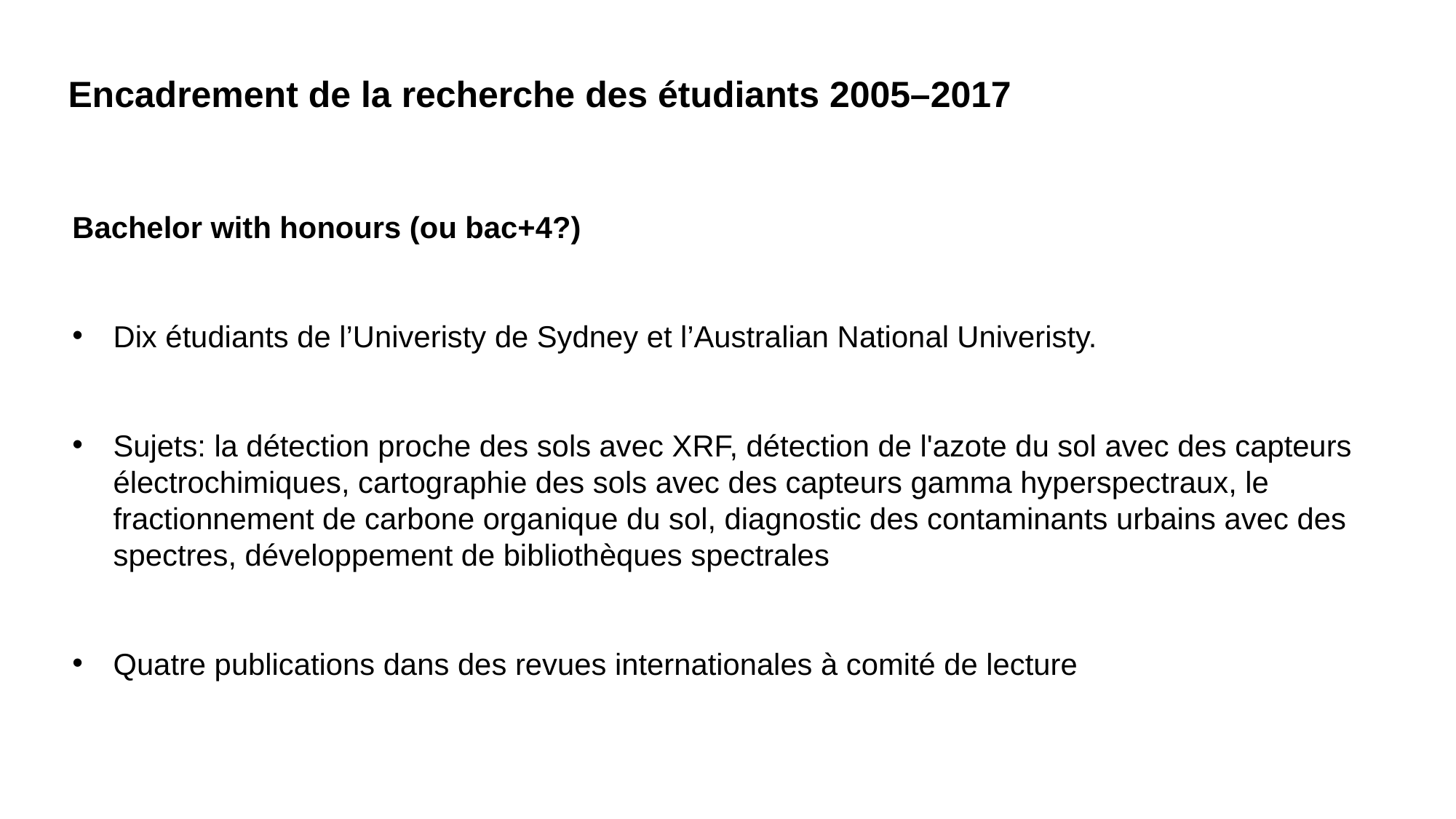

Encadrement de la recherche des étudiants 2005–2017
Bachelor with honours (ou bac+4?)

Dix étudiants de l’Univeristy de Sydney et l’Australian National Univeristy.

Sujets: la détection proche des sols avec XRF, détection de l'azote du sol avec des capteurs électrochimiques, cartographie des sols avec des capteurs gamma hyperspectraux, le fractionnement de carbone organique du sol, diagnostic des contaminants urbains avec des spectres, développement de bibliothèques spectrales

Quatre publications dans des revues internationales à comité de lecture